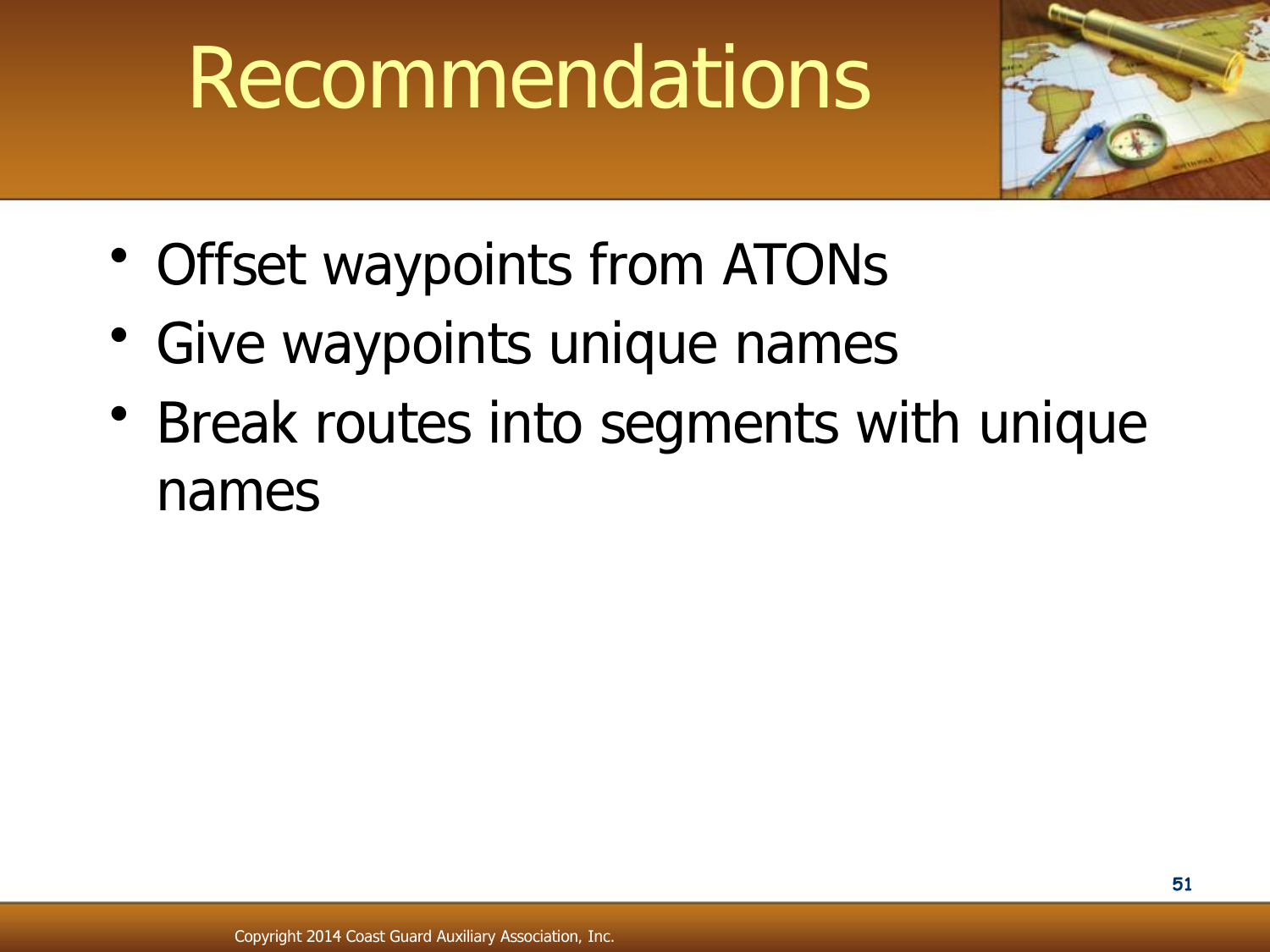

Recommendations
Offset waypoints from ATONs
Give waypoints unique names
Break routes into segments with unique names
51